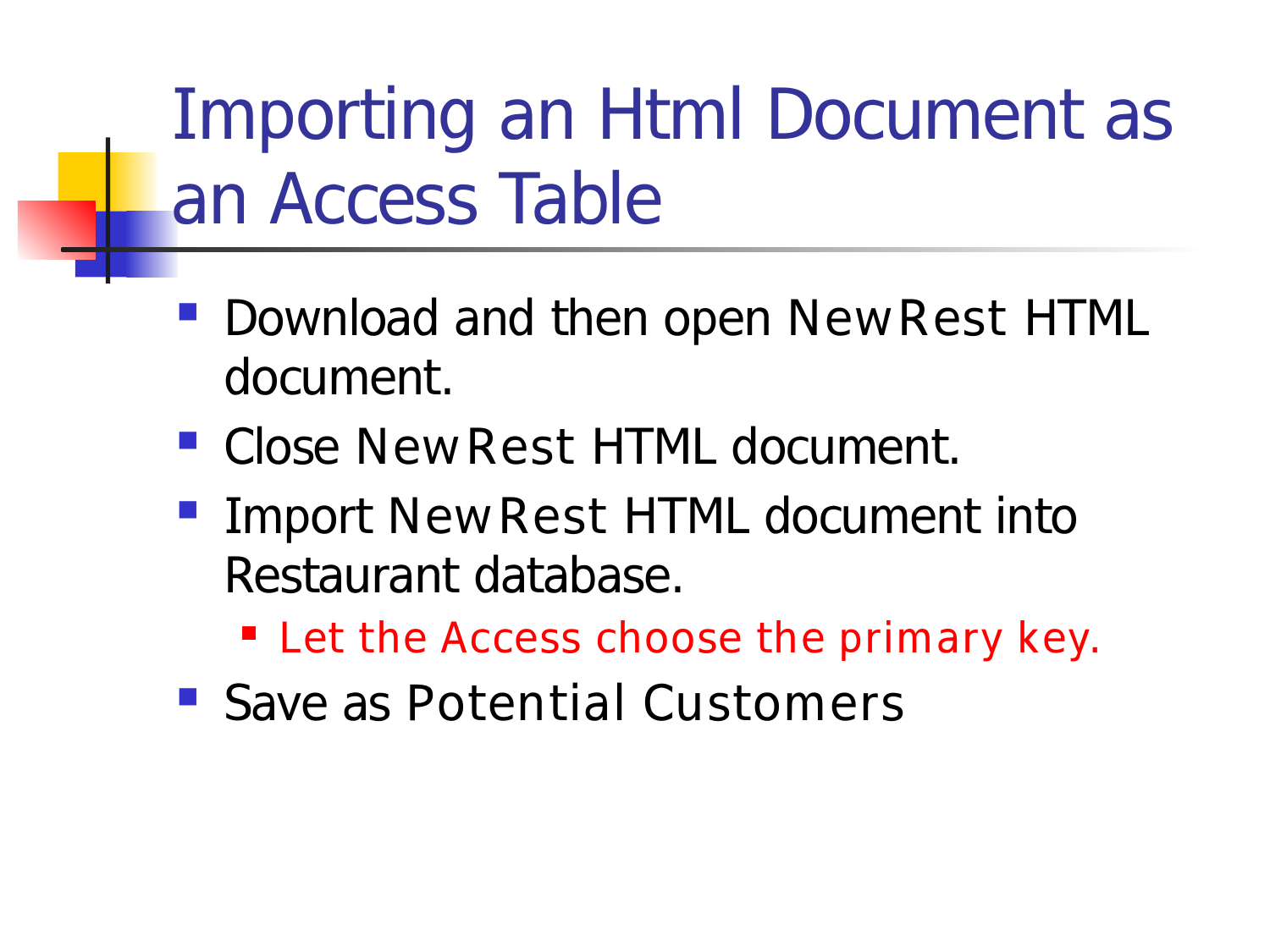

# Importing an Html Document as an Access Table
Download and then open NewRest HTML document.
Close NewRest HTML document.
Import NewRest HTML document into Restaurant database.
Let the Access choose the primary key.
Save as Potential Customers